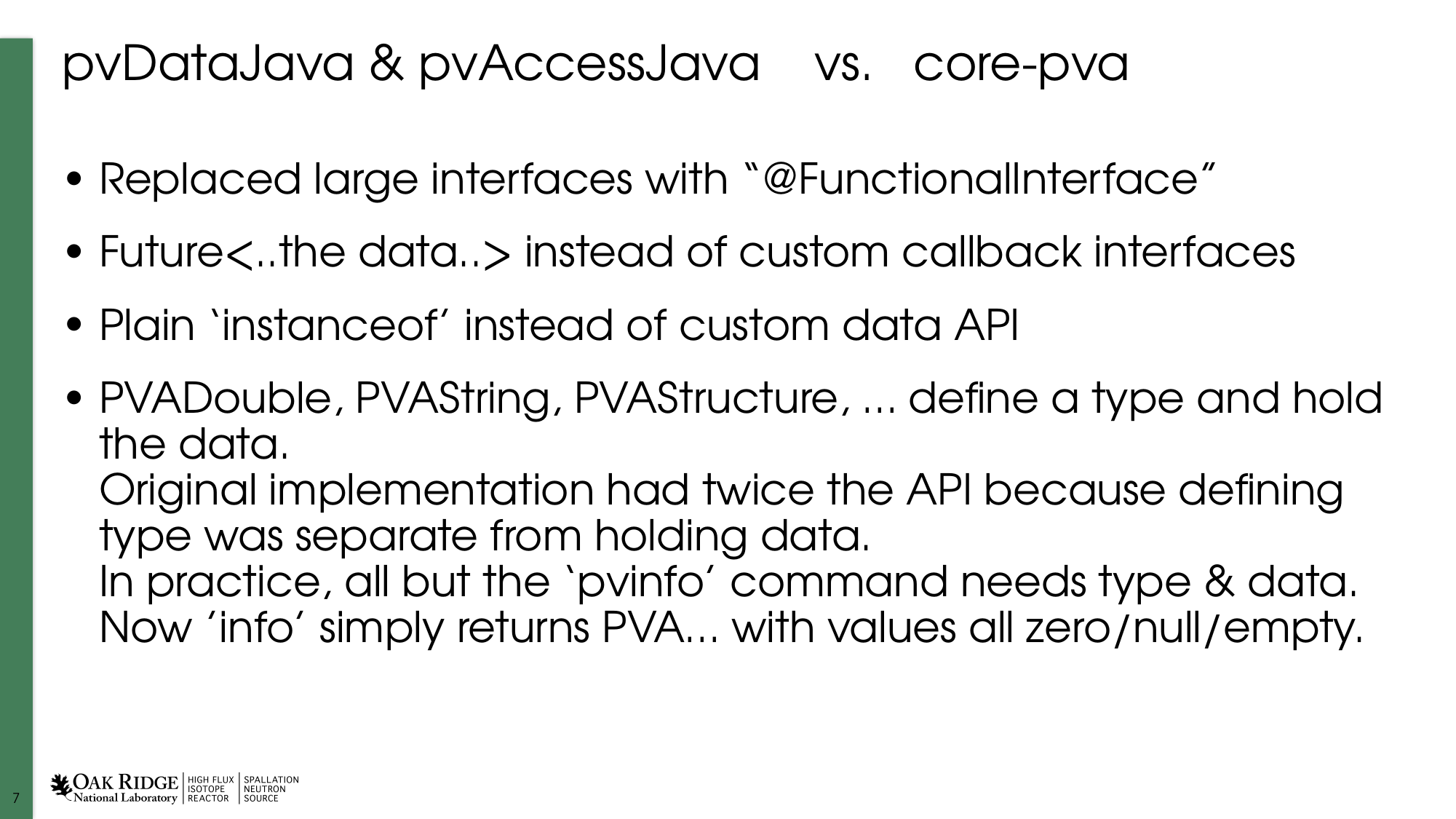

# pvDataJava & pvAccessJava    vs.   core-pva
Replaced large interfaces with “@FunctionalInterface”
Future<..the data..> instead of custom callback interfaces
Plain ‘instanceof’ instead of custom data API
PVADouble, PVAString, PVAStructure, … define a type and hold the data.
Original implementation had twice the API because defining type was separate from holding data.
In practice, all but the ‘pvinfo’ command needs type & data.
Now ’info’ simply returns PVA… with values all zero/null/empty.